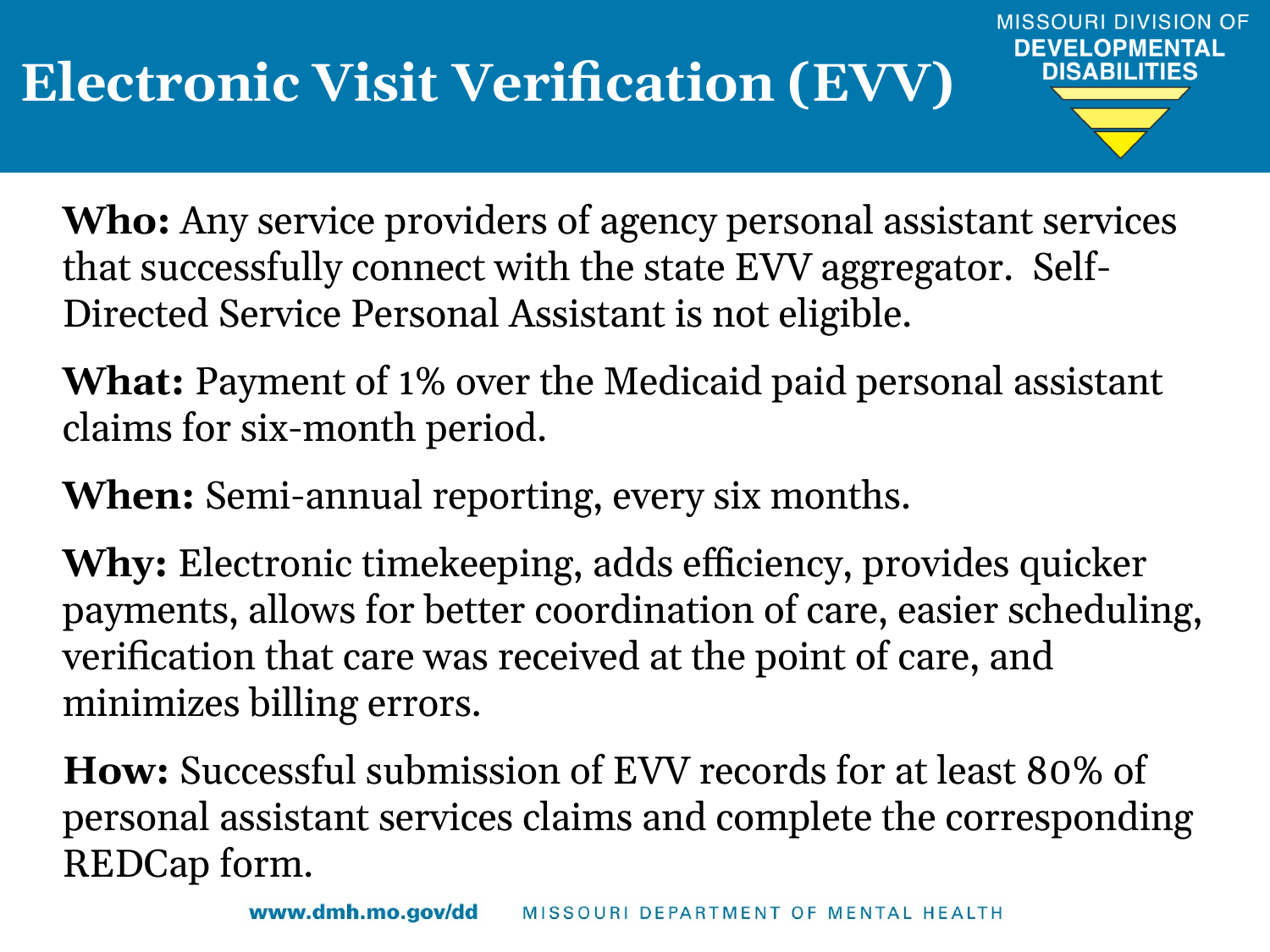

Electronic Visit Verification (EVV)
Who: Any service providers of agency personal assistant services that successfully connect with the state EVV aggregator.  Self-Directed Service Personal Assistant is not eligible.

What: Payment of 1% over the Medicaid paid personal assistant claims for six-month period.

When: Semi-annual reporting, every six months.

Why: Electronic timekeeping, adds efficiency, provides quicker payments, allows for better coordination of care, easier scheduling, verification that care was received at the point of care, and minimizes billing errors.

How: Successful submission of EVV records for at least 80% of personal assistant services claims and complete the corresponding REDCap form.